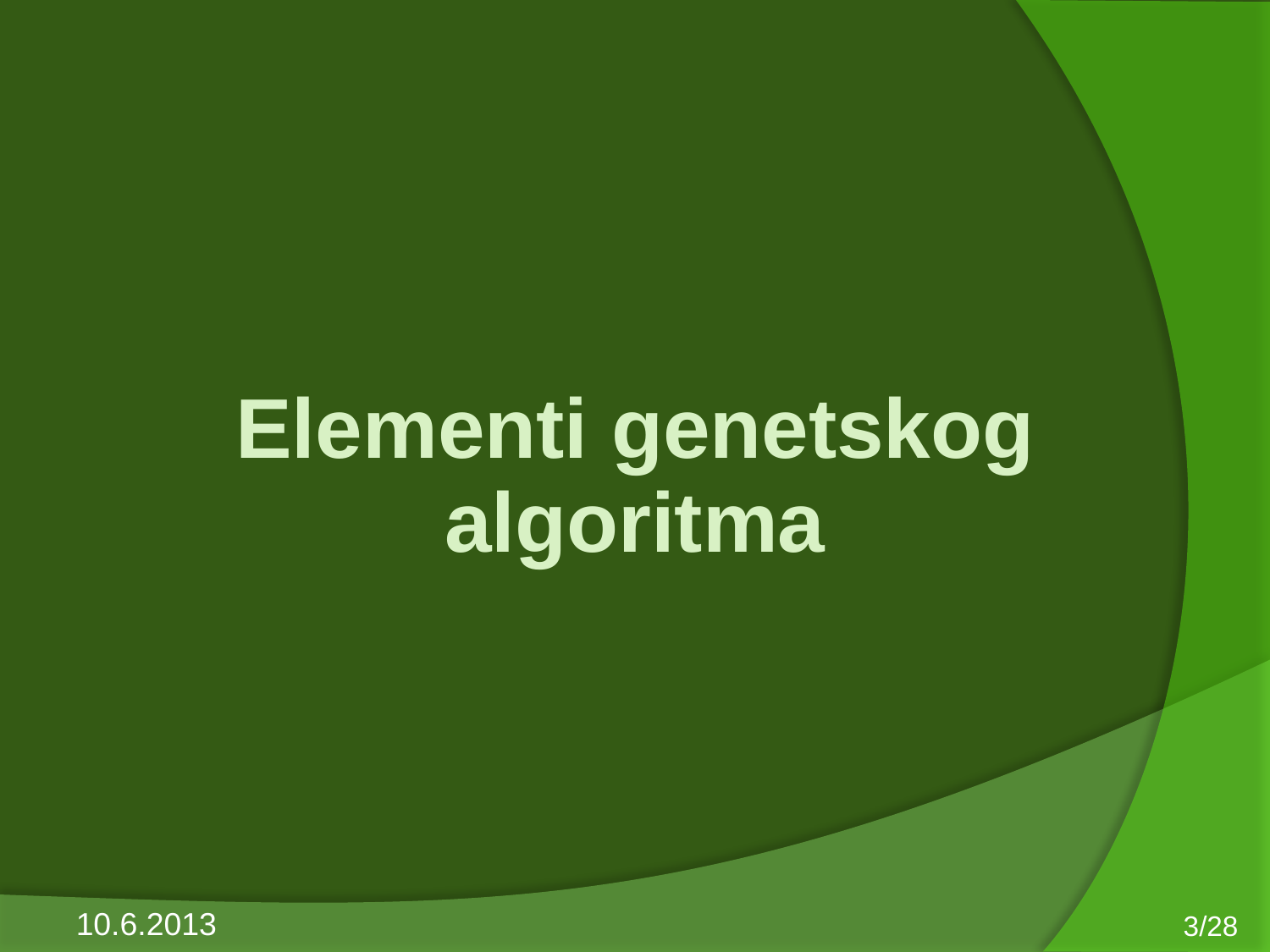

| Elementi genetskog algoritma |
| --- |
10.6.2013
3/28